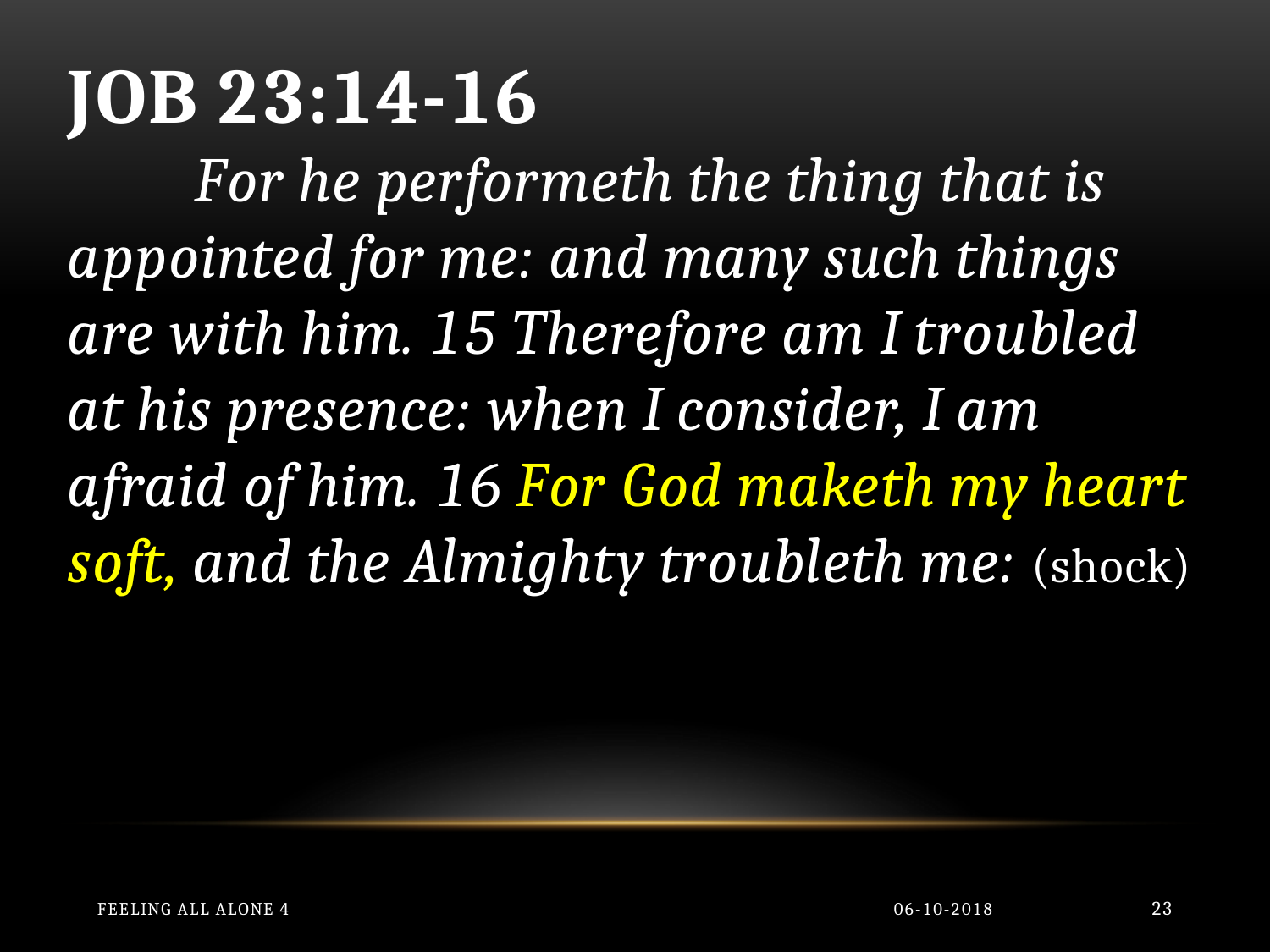

JOB 23:14-16
	For he performeth the thing that is appointed for me: and many such things are with him. 15 Therefore am I troubled at his presence: when I consider, I am afraid of him. 16 For God maketh my heart soft, and the Almighty troubleth me: (shock)
Feeling All Alone 4
06-10-2018
23